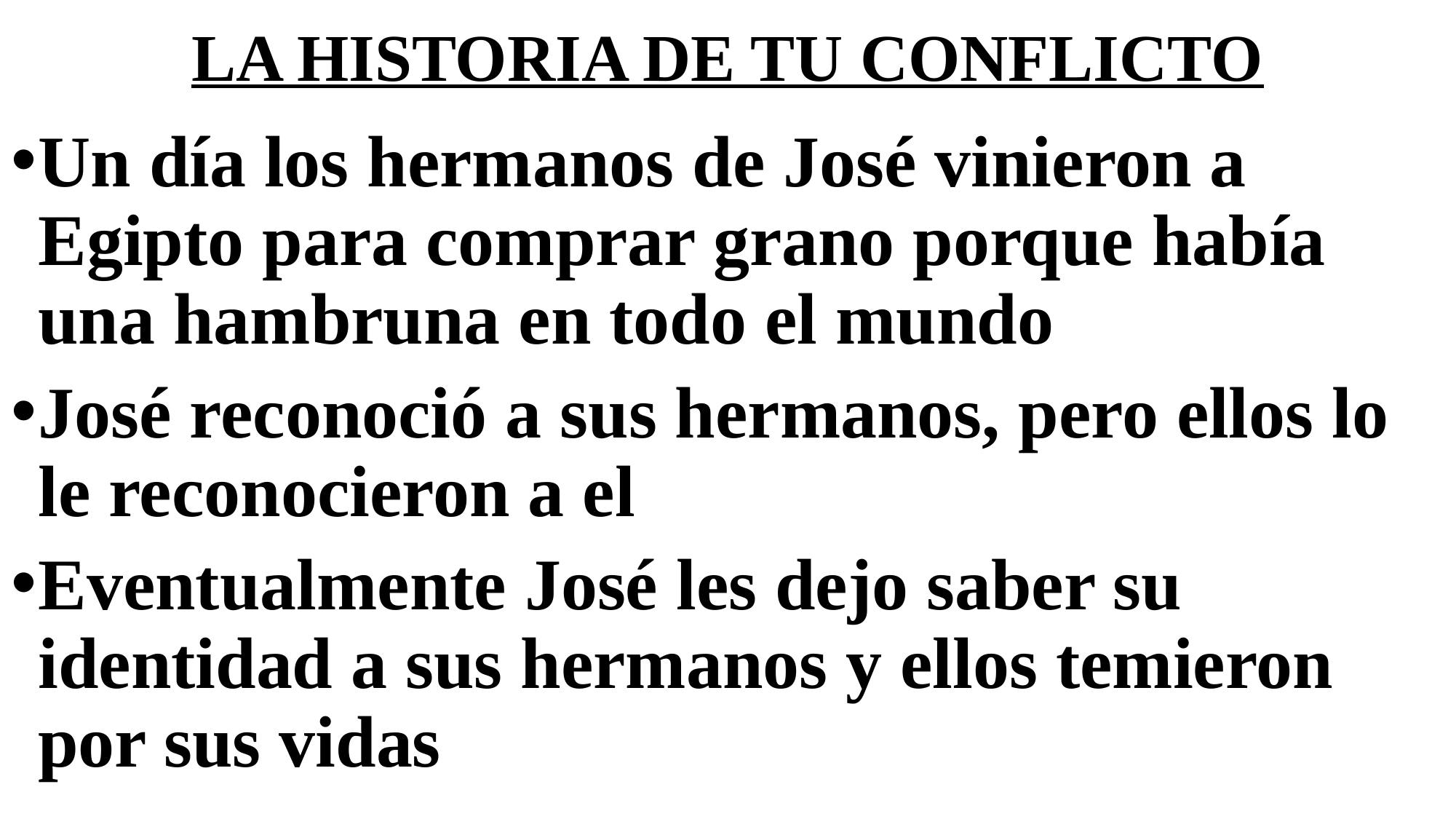

# LA HISTORIA DE TU CONFLICTO
Un día los hermanos de José vinieron a Egipto para comprar grano porque había una hambruna en todo el mundo
José reconoció a sus hermanos, pero ellos lo le reconocieron a el
Eventualmente José les dejo saber su identidad a sus hermanos y ellos temieron por sus vidas